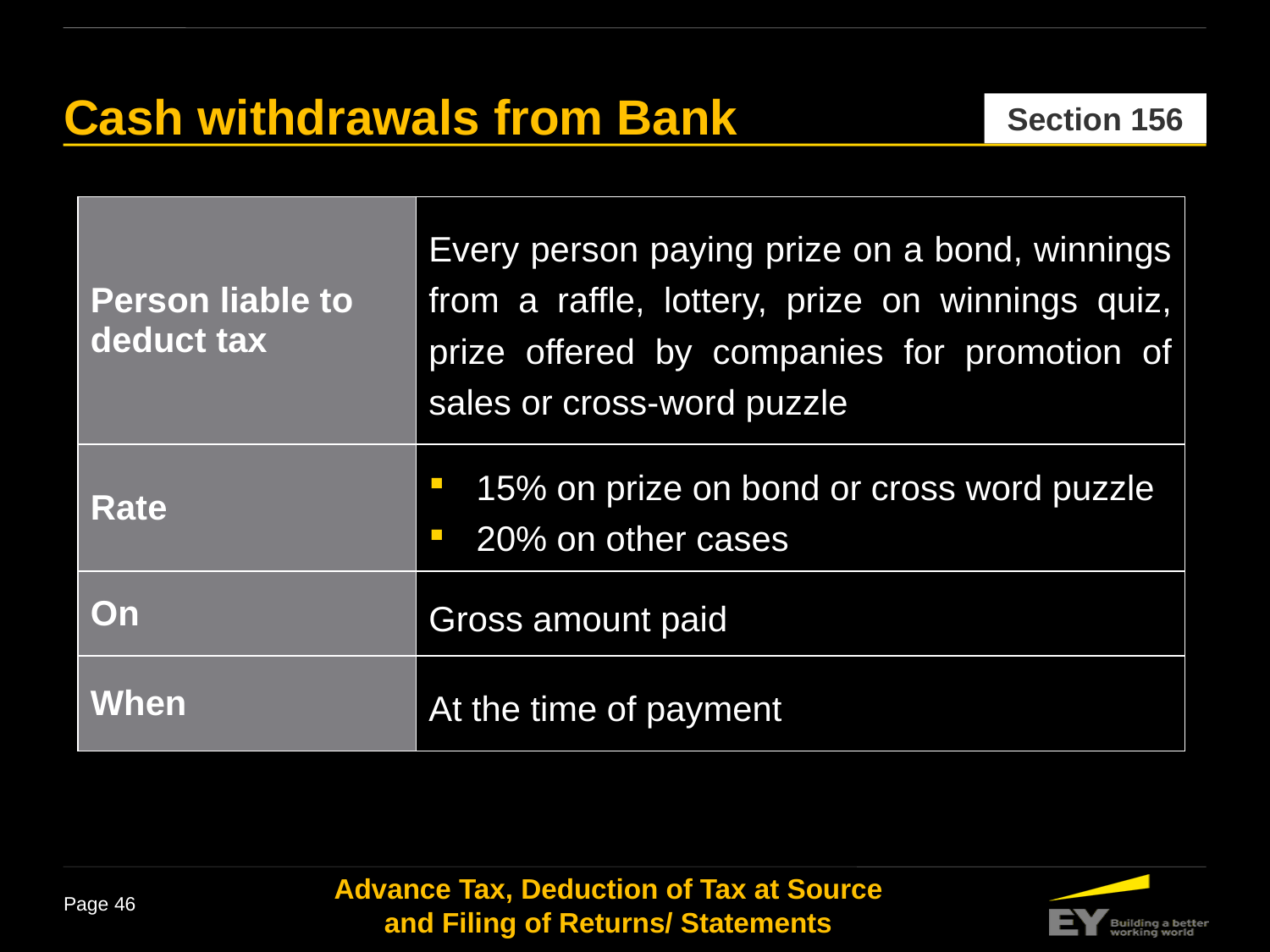

Cash withdrawals from Bank
Section 156
| Person liable to deduct tax | Every person paying prize on a bond, winnings from a raffle, lottery, prize on winnings quiz, prize offered by companies for promotion of sales or cross-word puzzle |
| --- | --- |
| Rate | 15% on prize on bond or cross word puzzle 20% on other cases |
| On | Gross amount paid |
| When | At the time of payment |